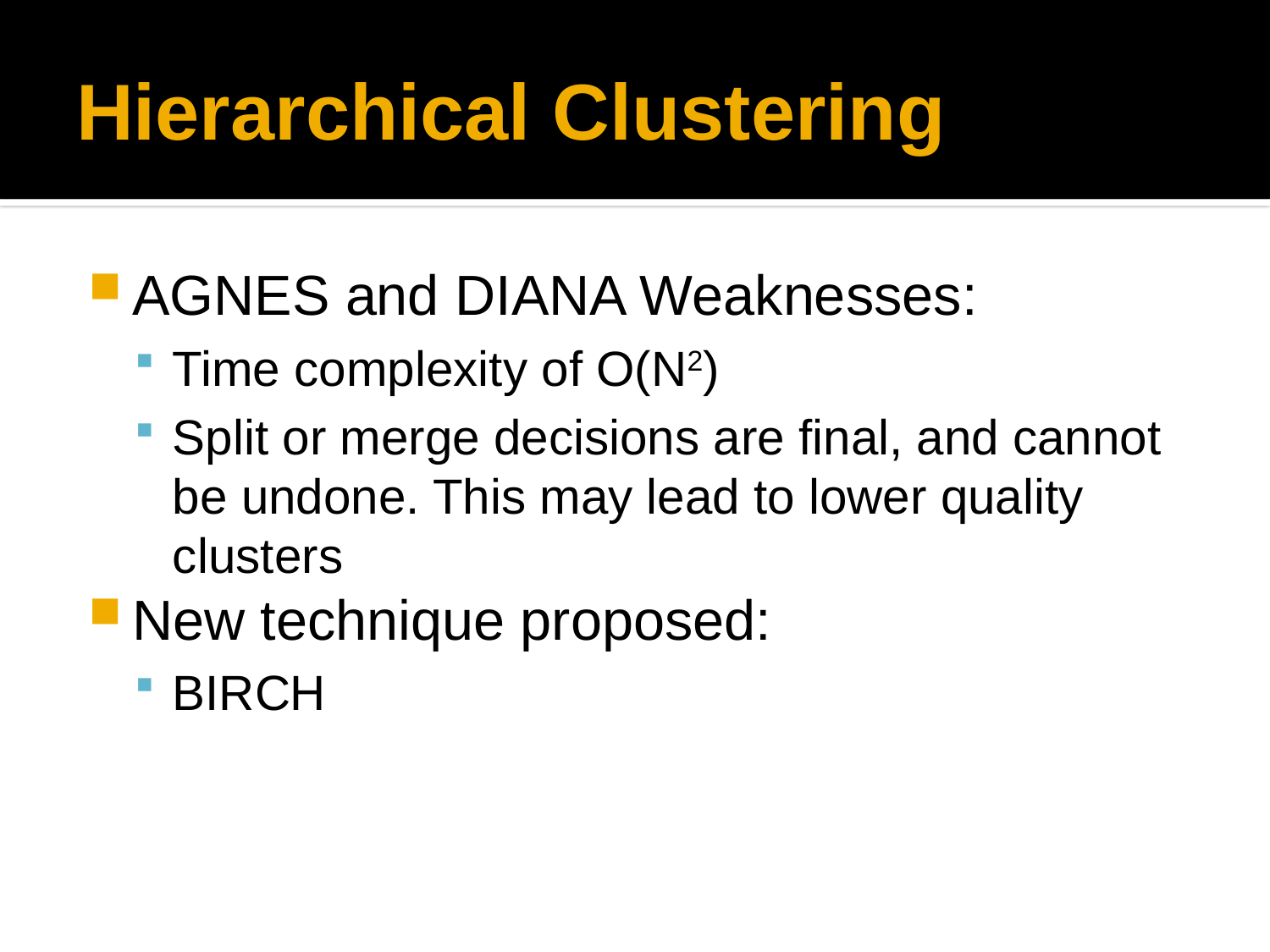

# Hierarchical Clustering
AGNES and DIANA Weaknesses:
Time complexity of O(N2)
Split or merge decisions are final, and cannot be undone. This may lead to lower quality clusters
New technique proposed:
BIRCH